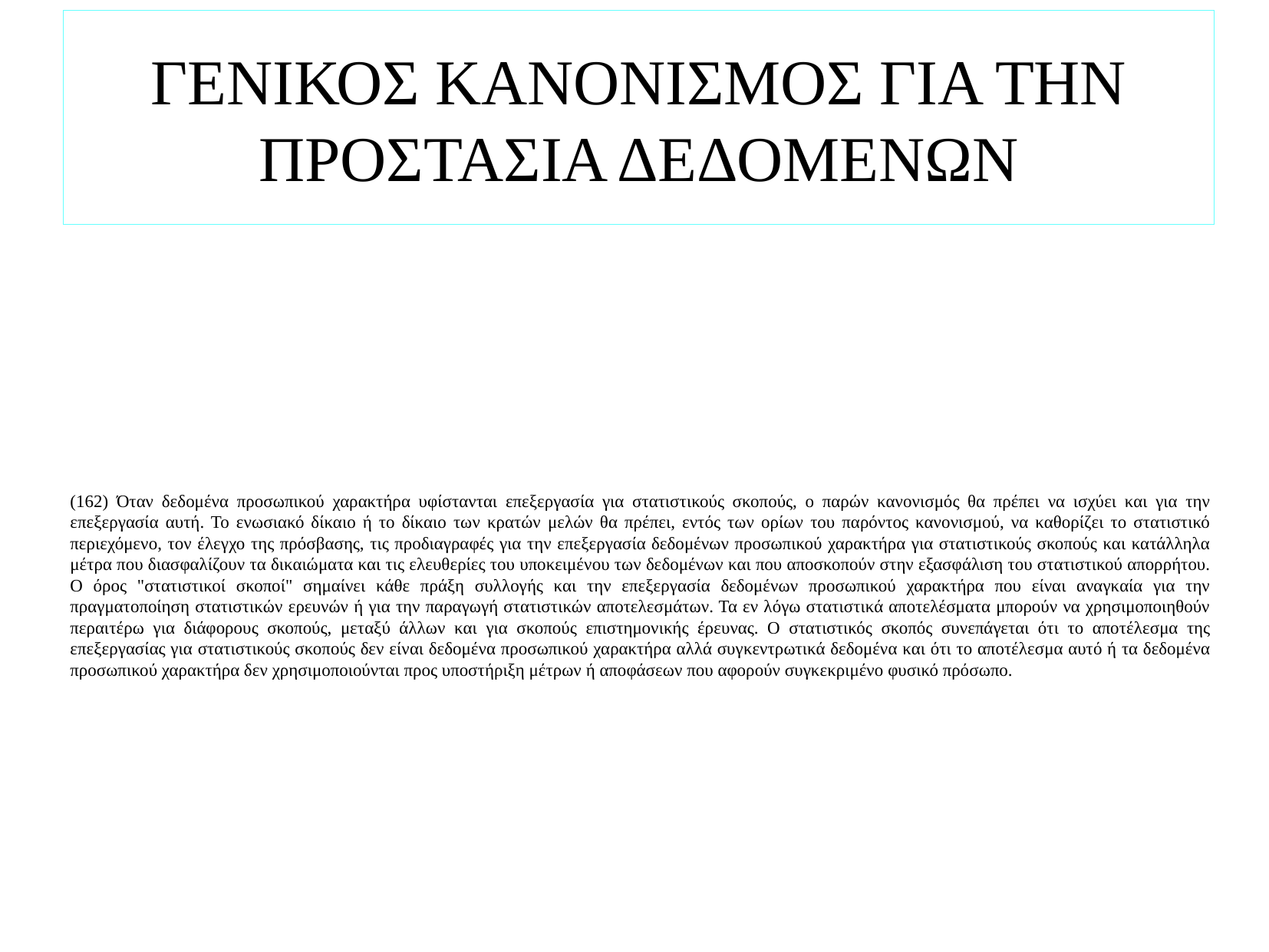

# ΓΕΝΙΚΟΣ ΚΑΝΟΝΙΣΜΟΣ ΓΙΑ ΤΗΝ ΠΡΟΣΤΑΣΙΑ ΔΕΔΟΜΕΝΩΝ
(162) Όταν δεδομένα προσωπικού χαρακτήρα υφίστανται επεξεργασία για στατιστικούς σκοπούς, ο παρών κανονισμός θα πρέπει να ισχύει και για την επεξεργασία αυτή. Το ενωσιακό δίκαιο ή το δίκαιο των κρατών μελών θα πρέπει, εντός των ορίων του παρόντος κανονισμού, να καθορίζει το στατιστικό περιεχόμενο, τον έλεγχο της πρόσβασης, τις προδιαγραφές για την επεξεργασία δεδομένων προσωπικού χαρακτήρα για στατιστικούς σκοπούς και κατάλληλα μέτρα που διασφαλίζουν τα δικαιώματα και τις ελευθερίες του υποκειμένου των δεδομένων και που αποσκοπούν στην εξασφάλιση του στατιστικού απορρήτου. Ο όρος "στατιστικοί σκοποί" σημαίνει κάθε πράξη συλλογής και την επεξεργασία δεδομένων προσωπικού χαρακτήρα που είναι αναγκαία για την πραγματοποίηση στατιστικών ερευνών ή για την παραγωγή στατιστικών αποτελεσμάτων. Τα εν λόγω στατιστικά αποτελέσματα μπορούν να χρησιμοποιηθούν περαιτέρω για διάφορους σκοπούς, μεταξύ άλλων και για σκοπούς επιστημονικής έρευνας. Ο στατιστικός σκοπός συνεπάγεται ότι το αποτέλεσμα της επεξεργασίας για στατιστικούς σκοπούς δεν είναι δεδομένα προσωπικού χαρακτήρα αλλά συγκεντρωτικά δεδομένα και ότι το αποτέλεσμα αυτό ή τα δεδομένα προσωπικού χαρακτήρα δεν χρησιμοποιούνται προς υποστήριξη μέτρων ή αποφάσεων που αφορούν συγκεκριμένο φυσικό πρόσωπο.